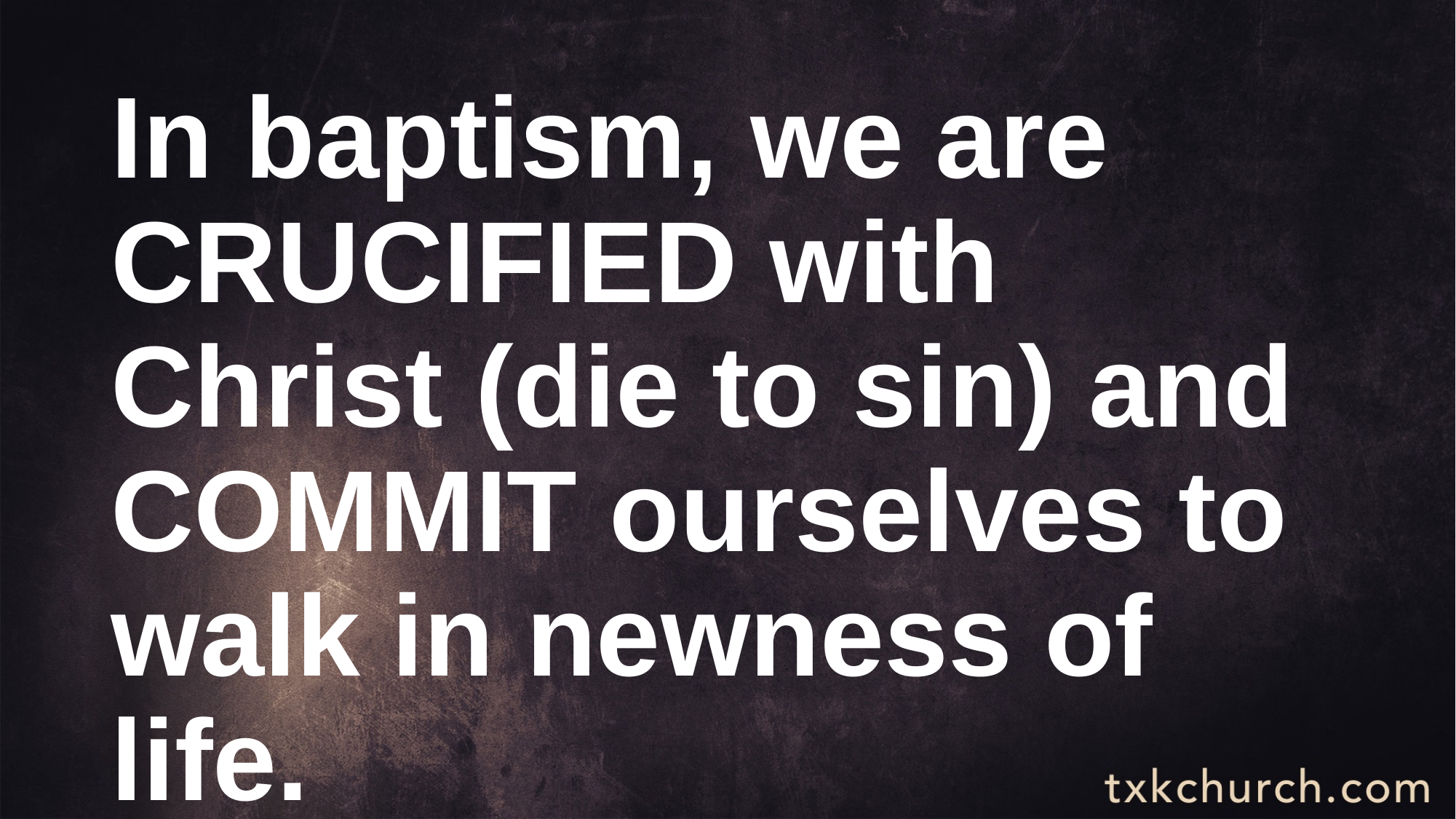

In baptism, we are CRUCIFIED with Christ (die to sin) and COMMIT ourselves to walk in newness of life.
(Rom. 6.2-7, 11, 17-18; Gal. 2.20)